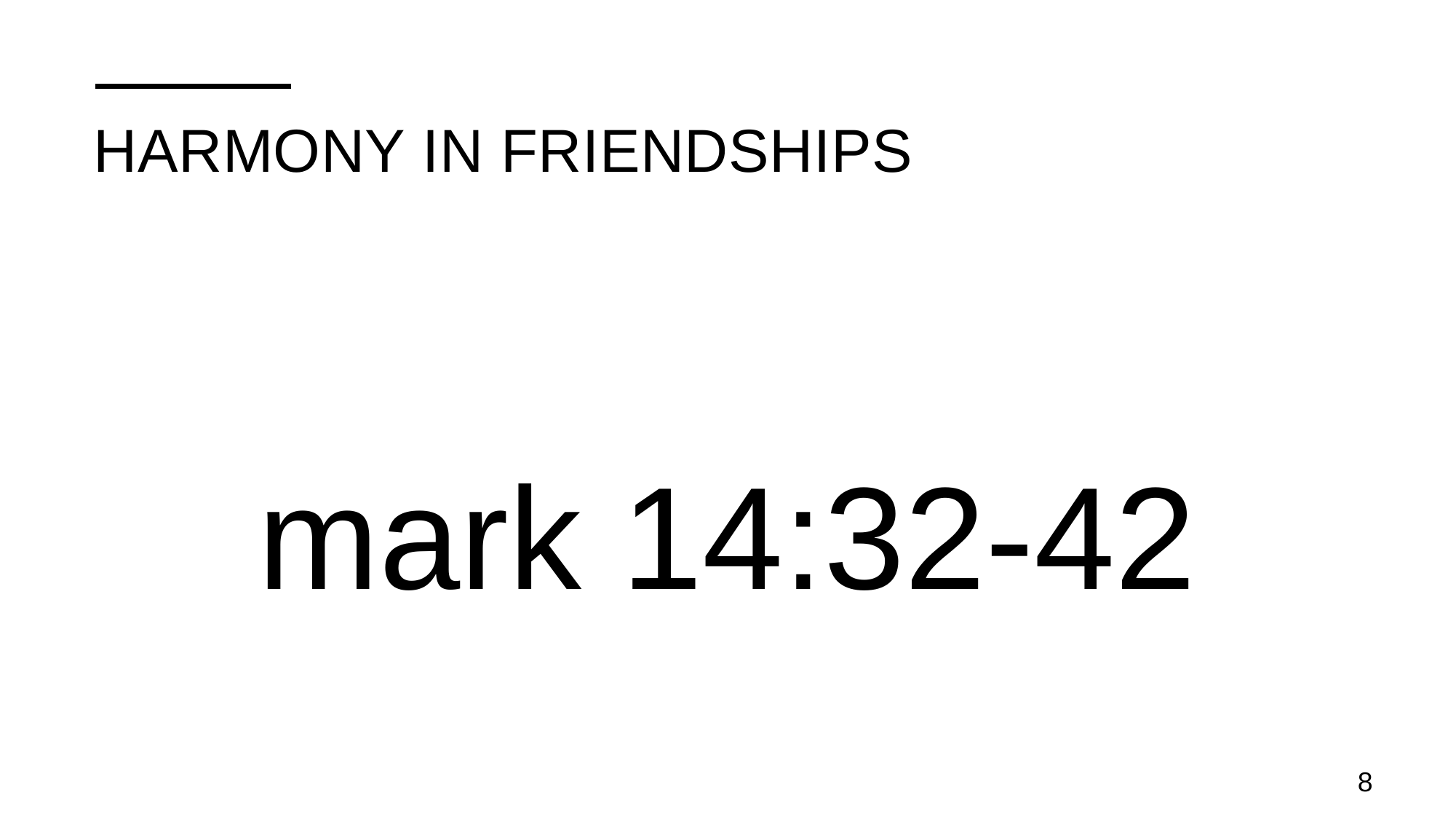

# Harmony in friendships

mark 14:32-42

8